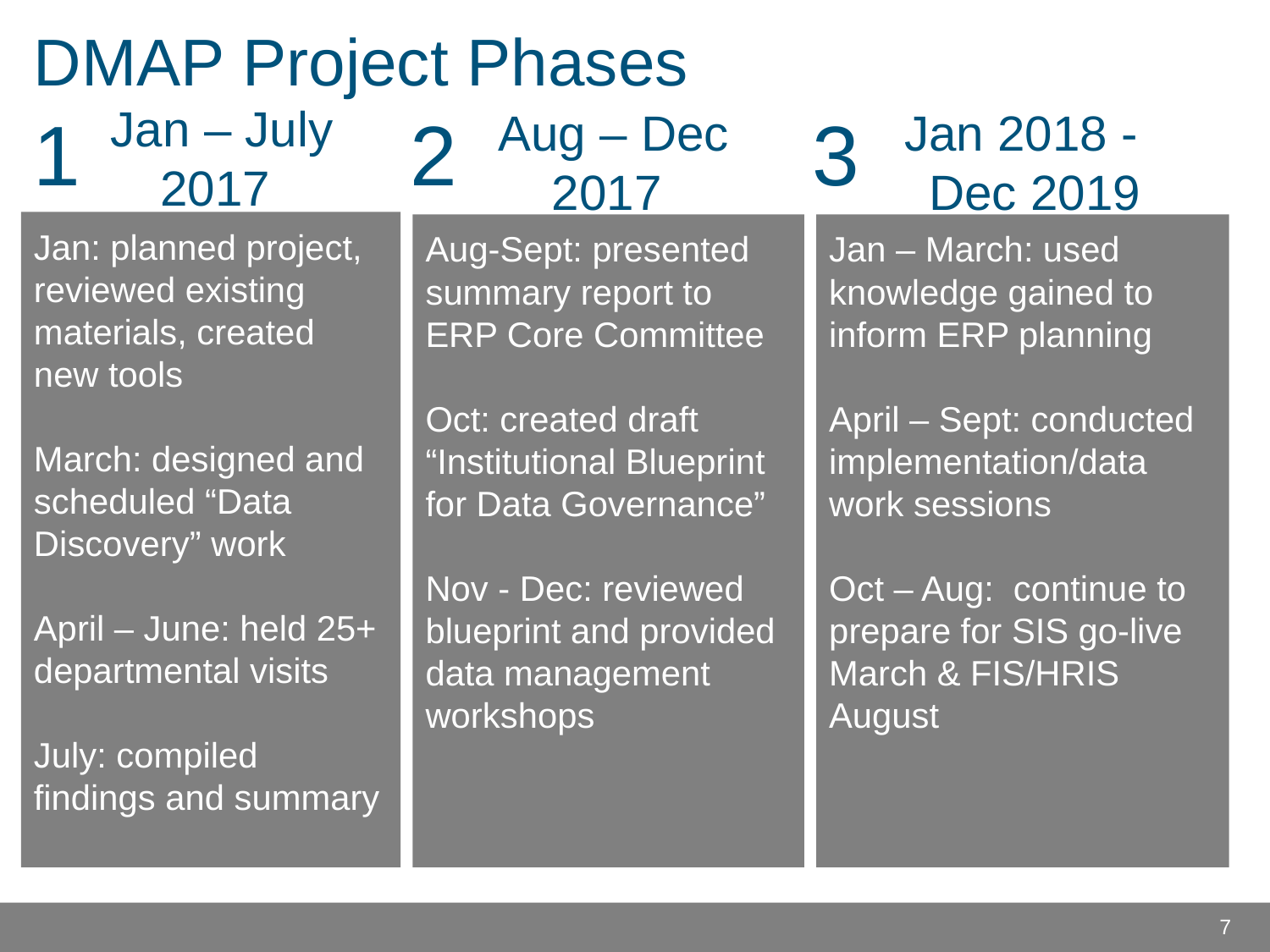

DMAP Project Phases
Jan – July 2017
1
2
Aug – Dec 2017
3
Jan 2018 -   Dec 2019
Jan: planned project, reviewed existing materials, created new tools

March: designed and scheduled “Data Discovery” work

April – June: held 25+ departmental visits

July: compiled findings and summary
Jan – March: used knowledge gained to inform ERP planning

April – Sept: conducted implementation/data  work sessions

Oct – Aug:  continue to prepare for SIS go-live March & FIS/HRIS August
Aug-Sept: presented summary report to  ERP Core Committee

Oct: created draft “Institutional Blueprint for Data Governance”

Nov - Dec: reviewed blueprint and provided data management workshops
7
7